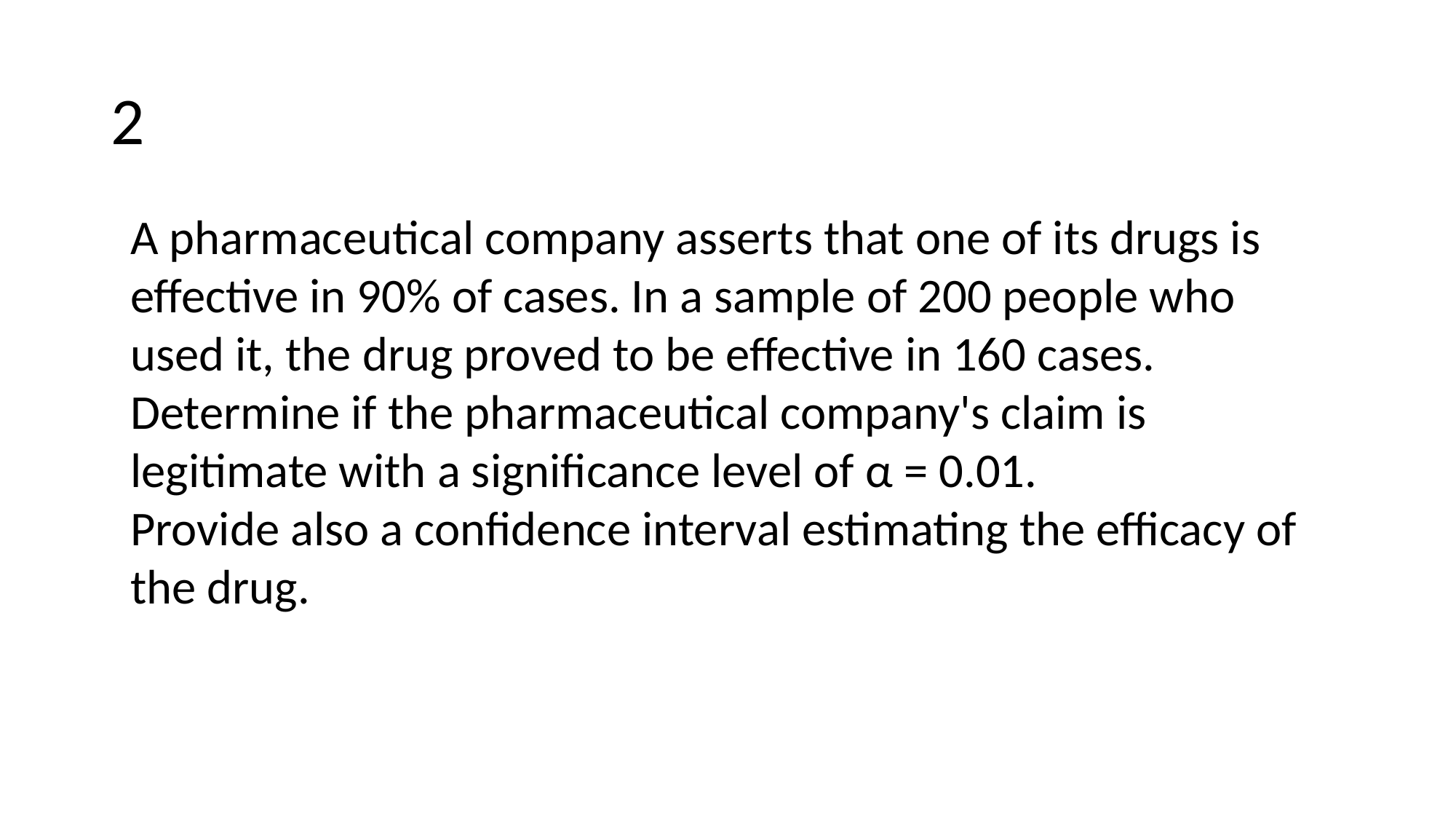

# 2
A pharmaceutical company asserts that one of its drugs is effective in 90% of cases. In a sample of 200 people who used it, the drug proved to be effective in 160 cases. Determine if the pharmaceutical company's claim is legitimate with a significance level of α = 0.01.
Provide also a confidence interval estimating the efficacy of the drug.